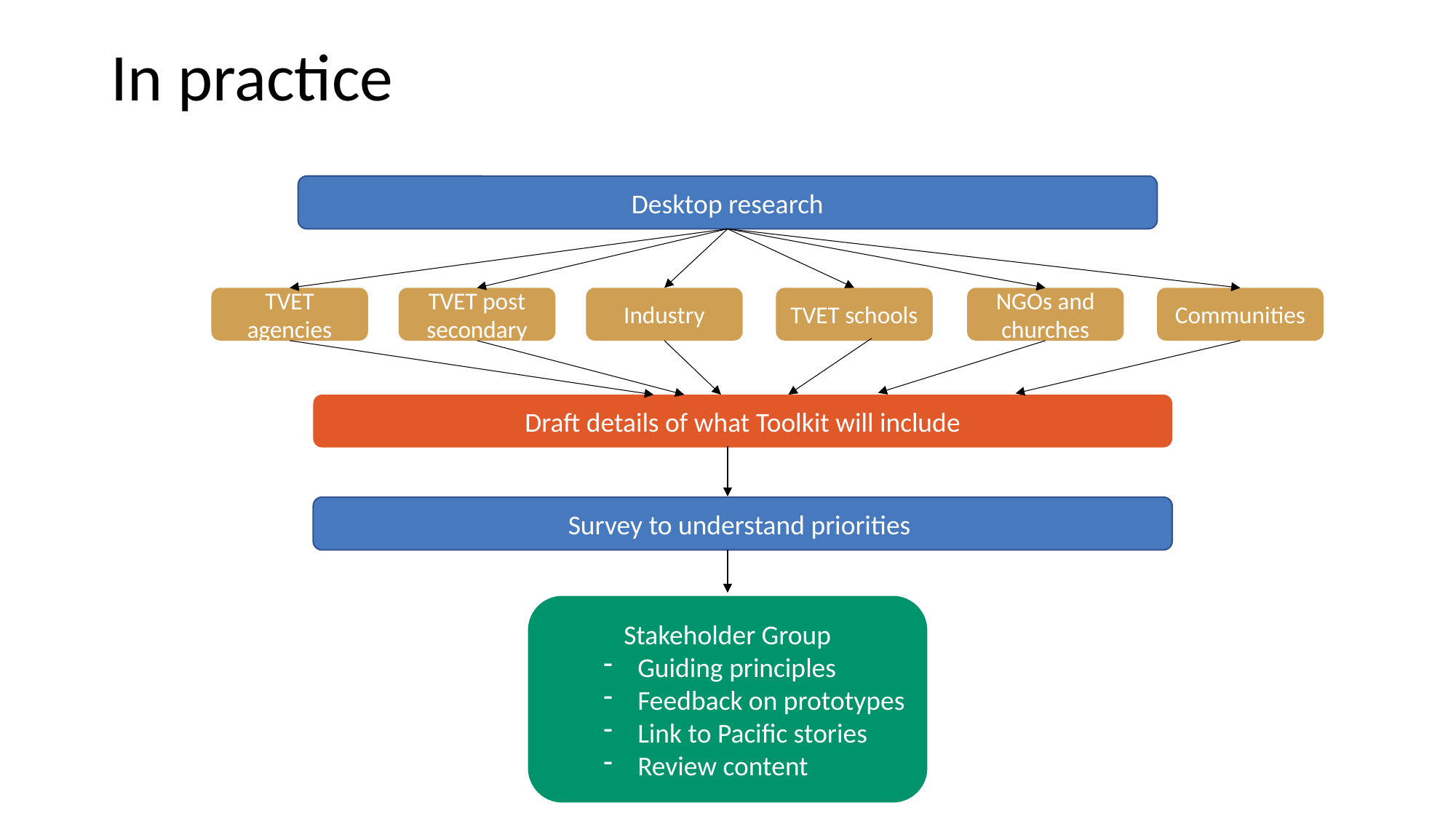

# In practice
Desktop research
Communities
NGOs and churches
TVET schools
TVET post secondary
Industry
TVET agencies
Draft details of what Toolkit will include
Survey to understand priorities
Stakeholder Group
Guiding principles
Feedback on prototypes
Link to Pacific stories
Review content